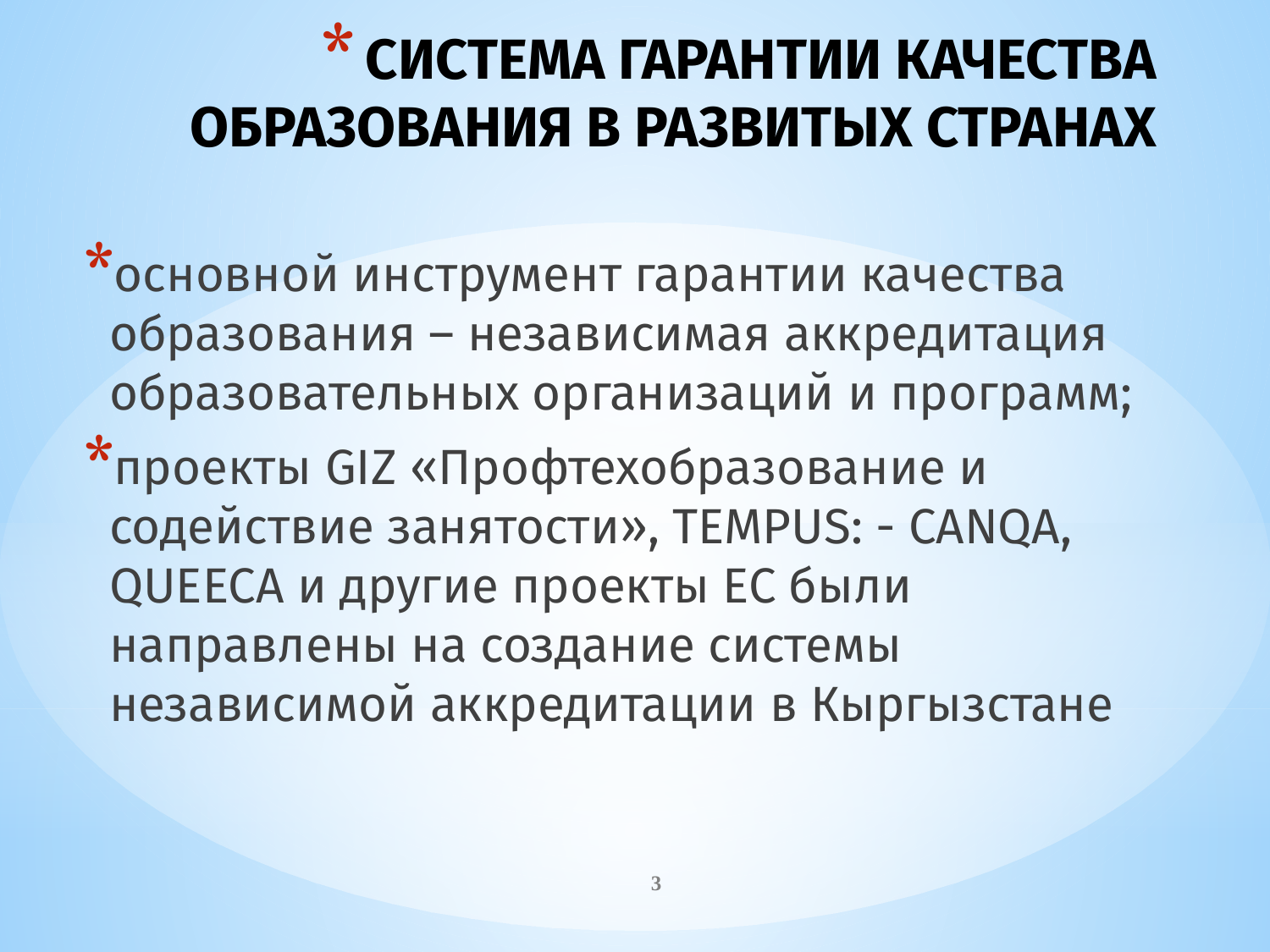

# СИСТЕМА ГАРАНТИИ КАЧЕСТВА ОБРАЗОВАНИЯ В РАЗВИТЫХ СТРАНАХ
основной инструмент гарантии качества образования – независимая аккредитация образовательных организаций и программ;
проекты GIZ «Профтехобразование и содействие занятости», TEMPUS: - CANQA, QUEECA и другие проекты ЕС были направлены на создание системы независимой аккредитации в Кыргызстане
3